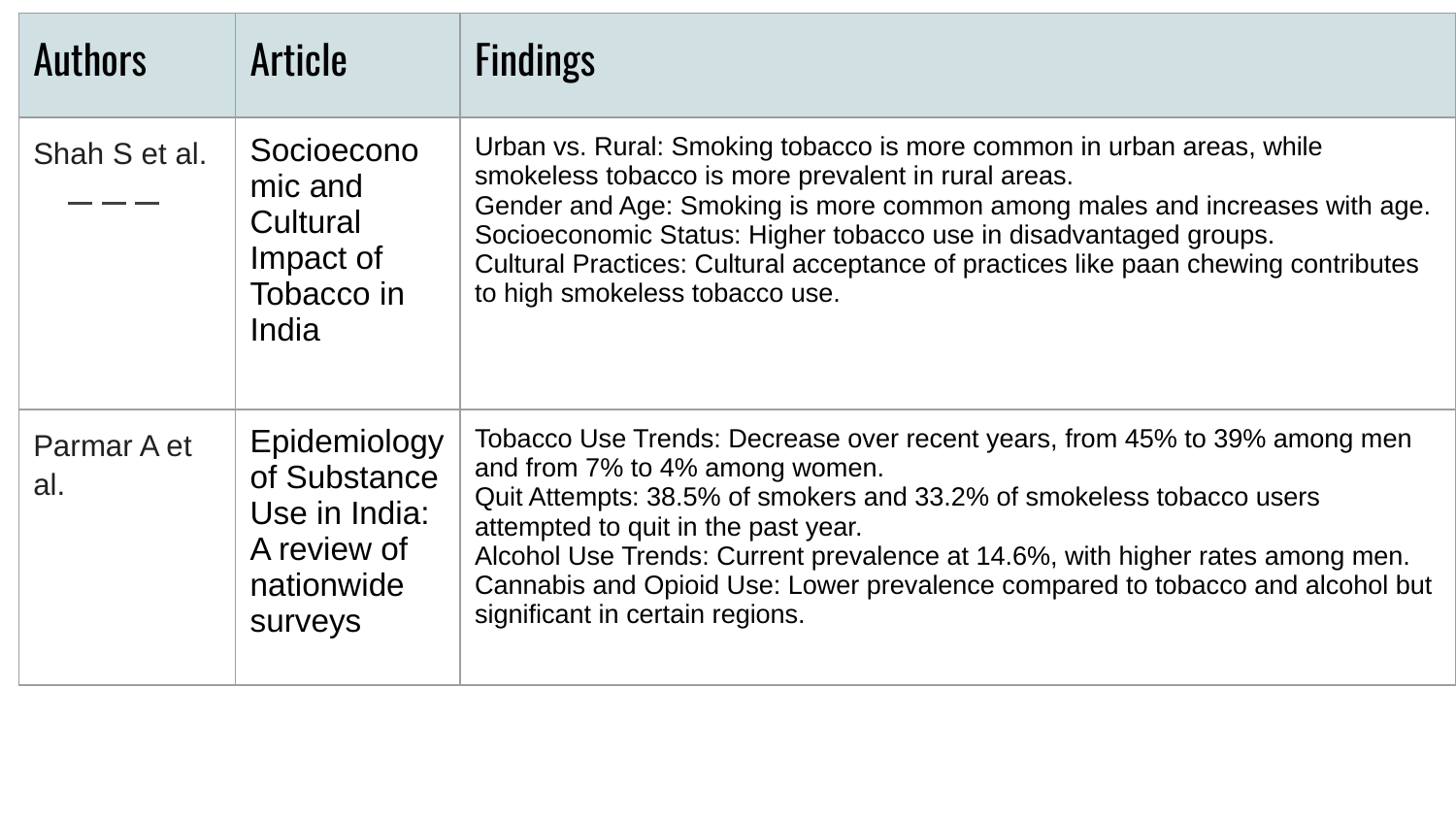

| Authors | Article | Findings |
| --- | --- | --- |
| Shah S et al. | Socioeconomic and Cultural Impact of Tobacco in India | Urban vs. Rural: Smoking tobacco is more common in urban areas, while smokeless tobacco is more prevalent in rural areas. Gender and Age: Smoking is more common among males and increases with age. Socioeconomic Status: Higher tobacco use in disadvantaged groups. Cultural Practices: Cultural acceptance of practices like paan chewing contributes to high smokeless tobacco use. |
| Parmar A et al. | Epidemiology of Substance Use in India: A review of nationwide surveys | Tobacco Use Trends: Decrease over recent years, from 45% to 39% among men and from 7% to 4% among women. Quit Attempts: 38.5% of smokers and 33.2% of smokeless tobacco users attempted to quit in the past year. Alcohol Use Trends: Current prevalence at 14.6%, with higher rates among men. Cannabis and Opioid Use: Lower prevalence compared to tobacco and alcohol but significant in certain regions. |